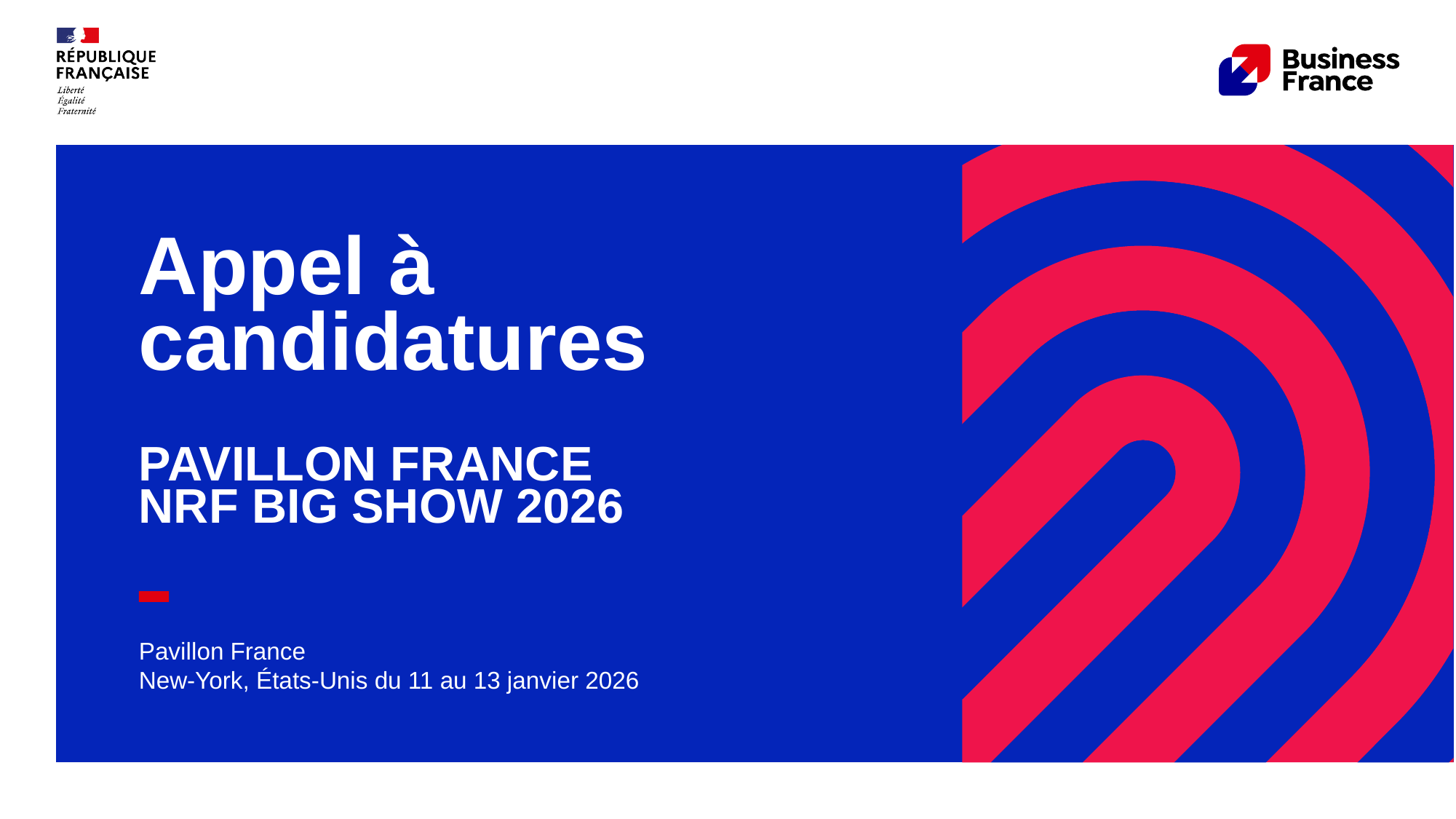

# Appel à candidatures
PAVILLON FRANCE
NRF BIG SHOW 2026
Pavillon France
New-York, États-Unis du 11 au 13 janvier 2026